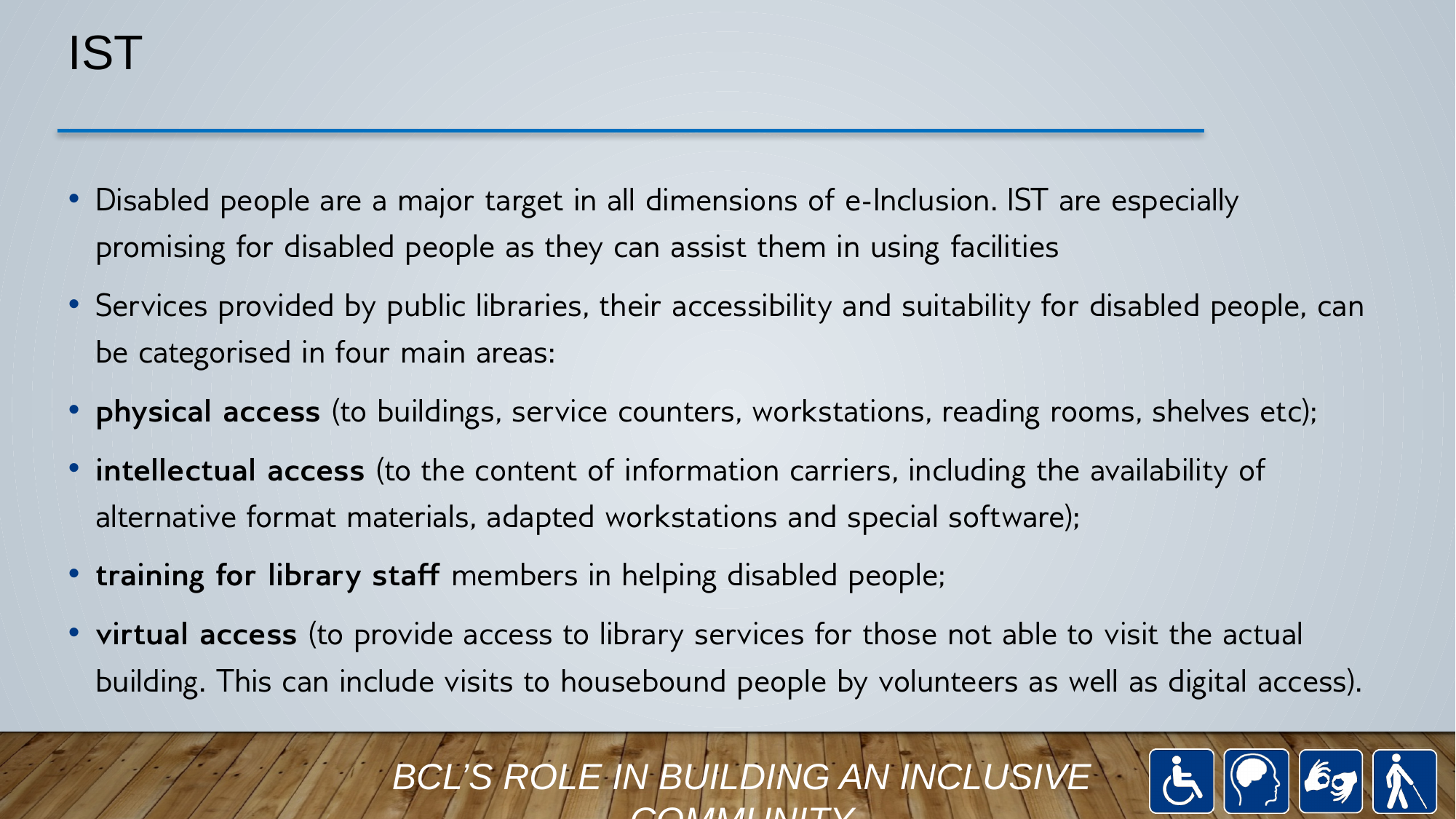

# IST
Disabled people are a major target in all dimensions of e-Inclusion. IST are especially promising for disabled people as they can assist them in using facilities
Services provided by public libraries, their accessibility and suitability for disabled people, can be categorised in four main areas:
physical access (to buildings, service counters, workstations, reading rooms, shelves etc);
intellectual access (to the content of information carriers, including the availability of alternative format materials, adapted workstations and special software);
training for library staff members in helping disabled people;
virtual access (to provide access to library services for those not able to visit the actual building. This can include visits to housebound people by volunteers as well as digital access).